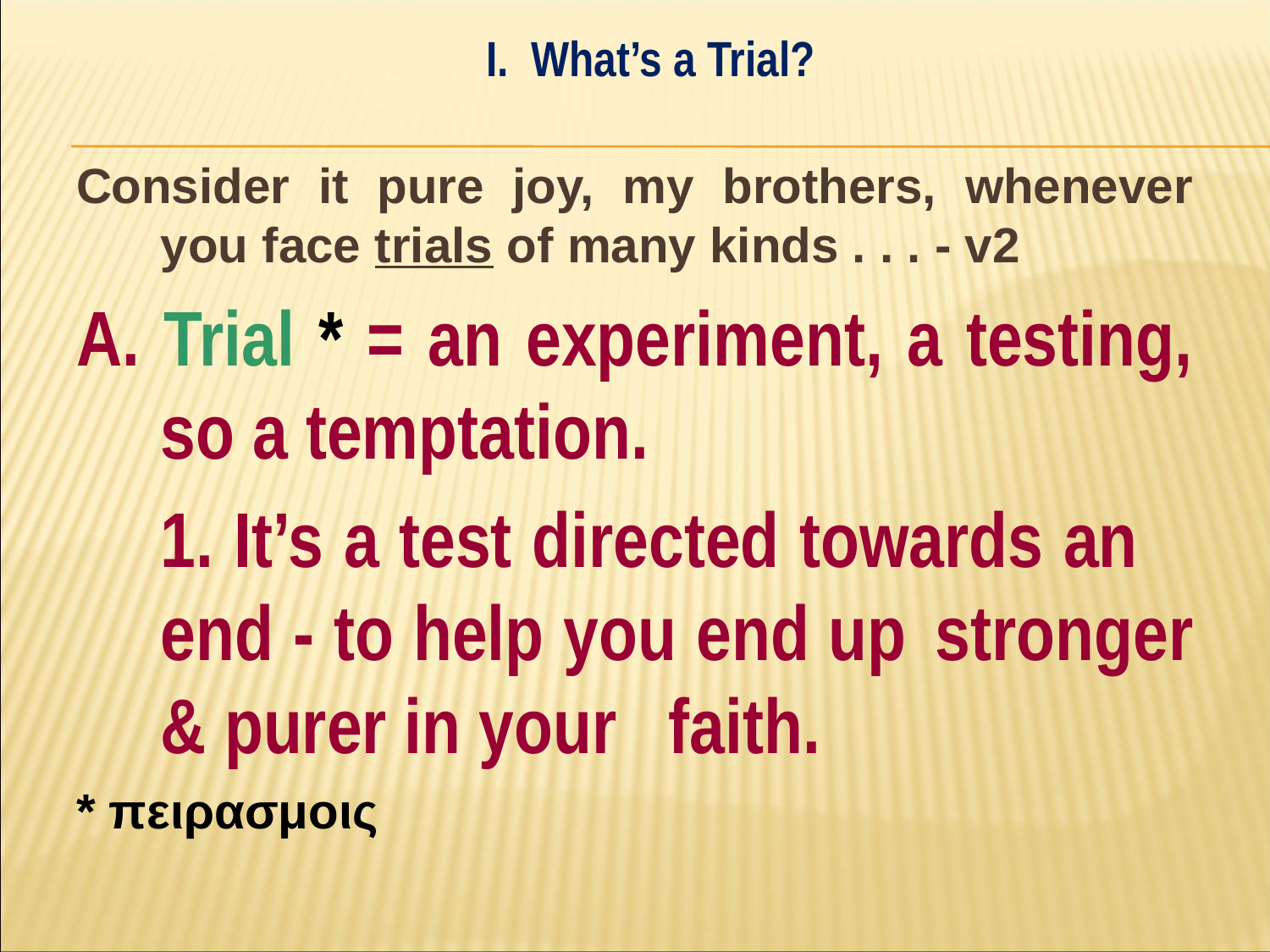

I.  What’s a Trial?
#
Consider it pure joy, my brothers, whenever you face trials of many kinds . . . - v2
A. Trial * = an experiment, a testing, so a temptation.
	1. It’s a test directed towards an 	end - to help you end up 	stronger & purer in your 	faith.
* πειρασμοις